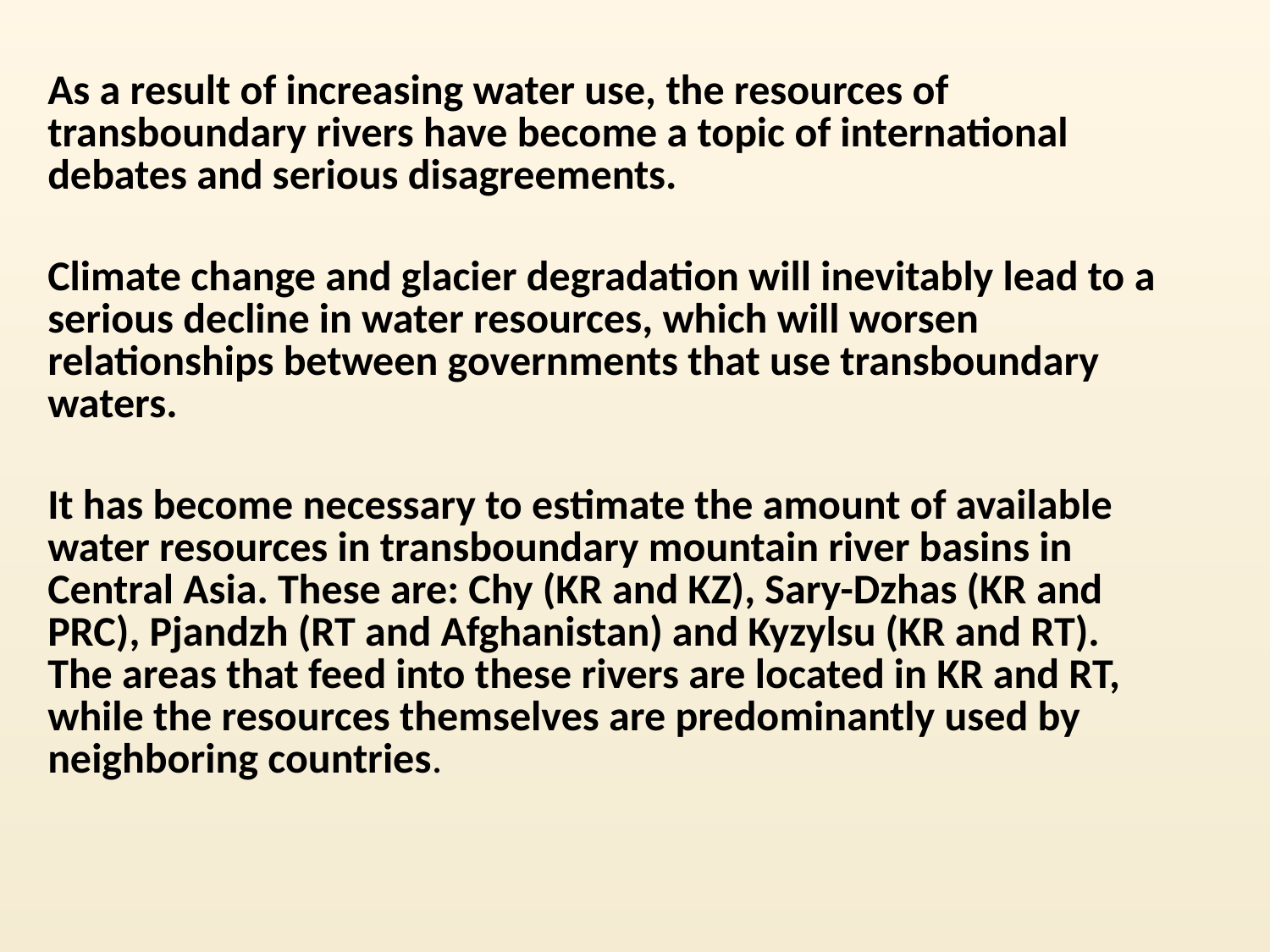

As a result of increasing water use, the resources of transboundary rivers have become a topic of international debates and serious disagreements.

Climate change and glacier degradation will inevitably lead to a serious decline in water resources, which will worsen relationships between governments that use transboundary waters.

It has become necessary to estimate the amount of available water resources in transboundary mountain river basins in Central Asia. These are: Chy (KR and KZ), Sary-Dzhas (KR and PRC), Pjandzh (RT and Afghanistan) and Kyzylsu (KR and RT). The areas that feed into these rivers are located in KR and RT, while the resources themselves are predominantly used by neighboring countries.